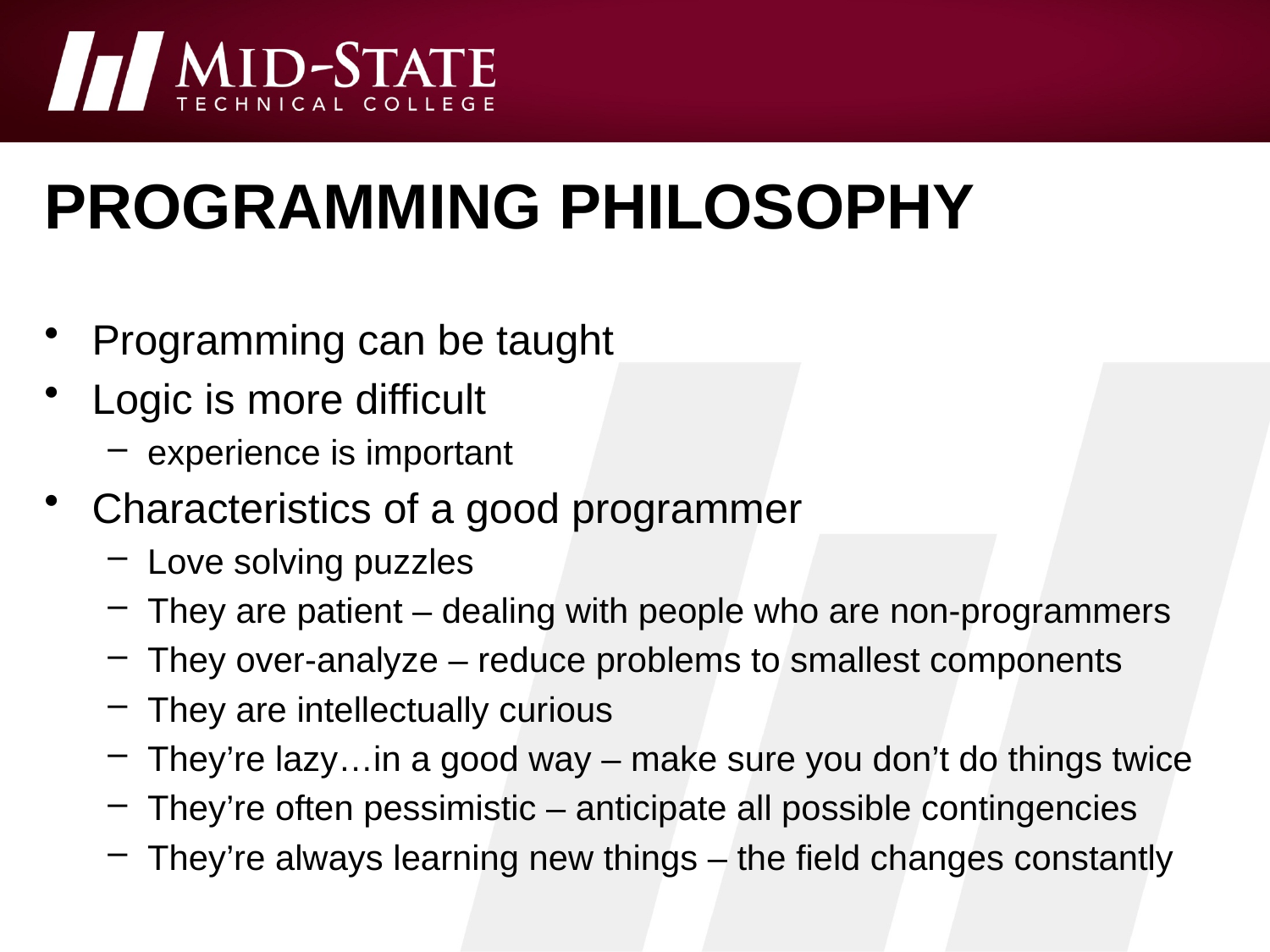

# Programming philosophy
Programming can be taught
Logic is more difficult
experience is important
Characteristics of a good programmer
Love solving puzzles
They are patient – dealing with people who are non-programmers
They over-analyze – reduce problems to smallest components
They are intellectually curious
They’re lazy…in a good way – make sure you don’t do things twice
They’re often pessimistic – anticipate all possible contingencies
They’re always learning new things – the field changes constantly